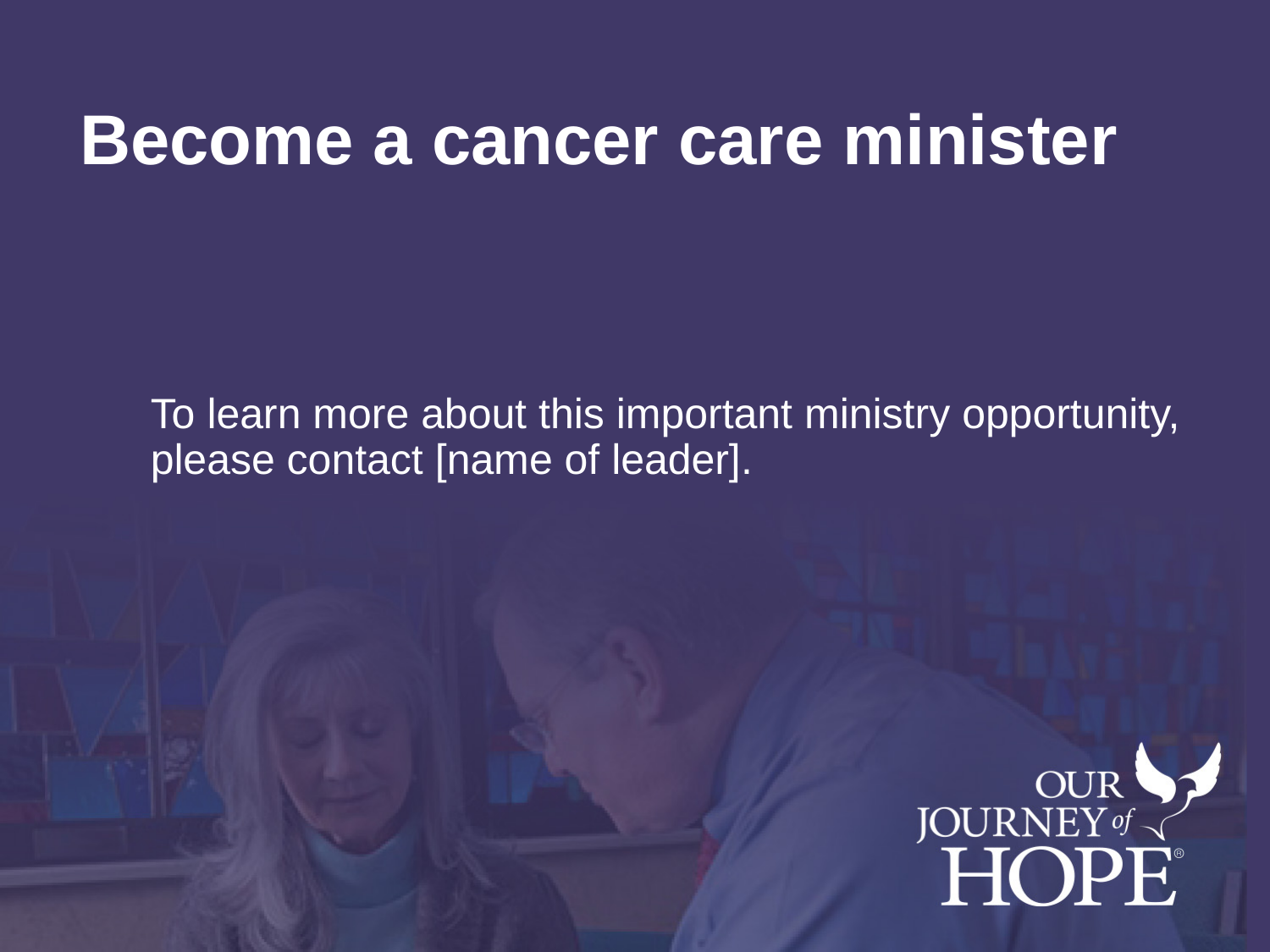

# Become a cancer care minister

To learn more about this important ministry opportunity, please contact [name of leader].